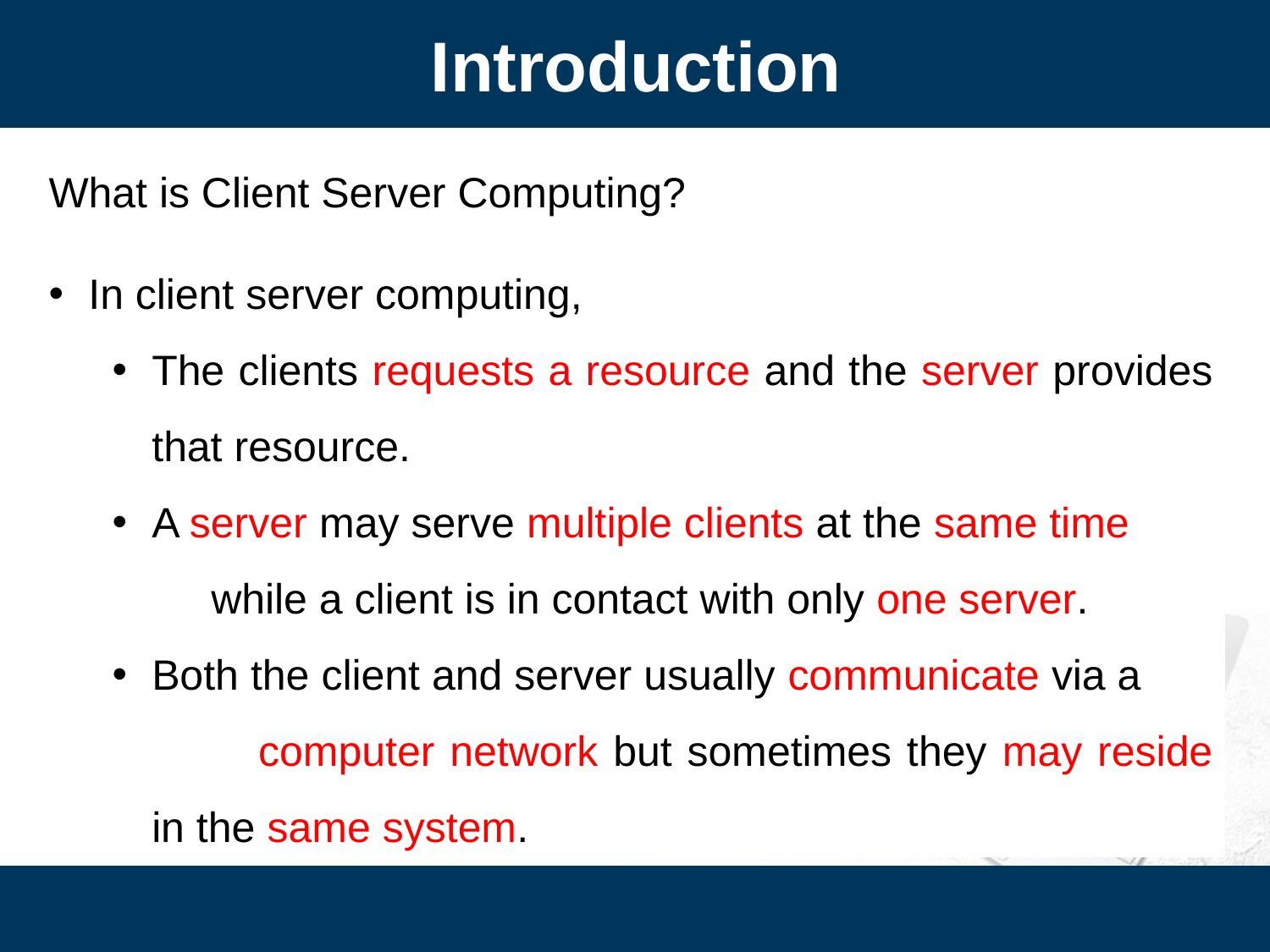

Introduction
What is Client Server Computing?

In client server computing,
The clients requests a resource and the server provides that resource.
A server may serve multiple clients at the same time             while a client is in contact with only one server.
Both the client and server usually communicate via a              computer network but sometimes they may reside in the same system.